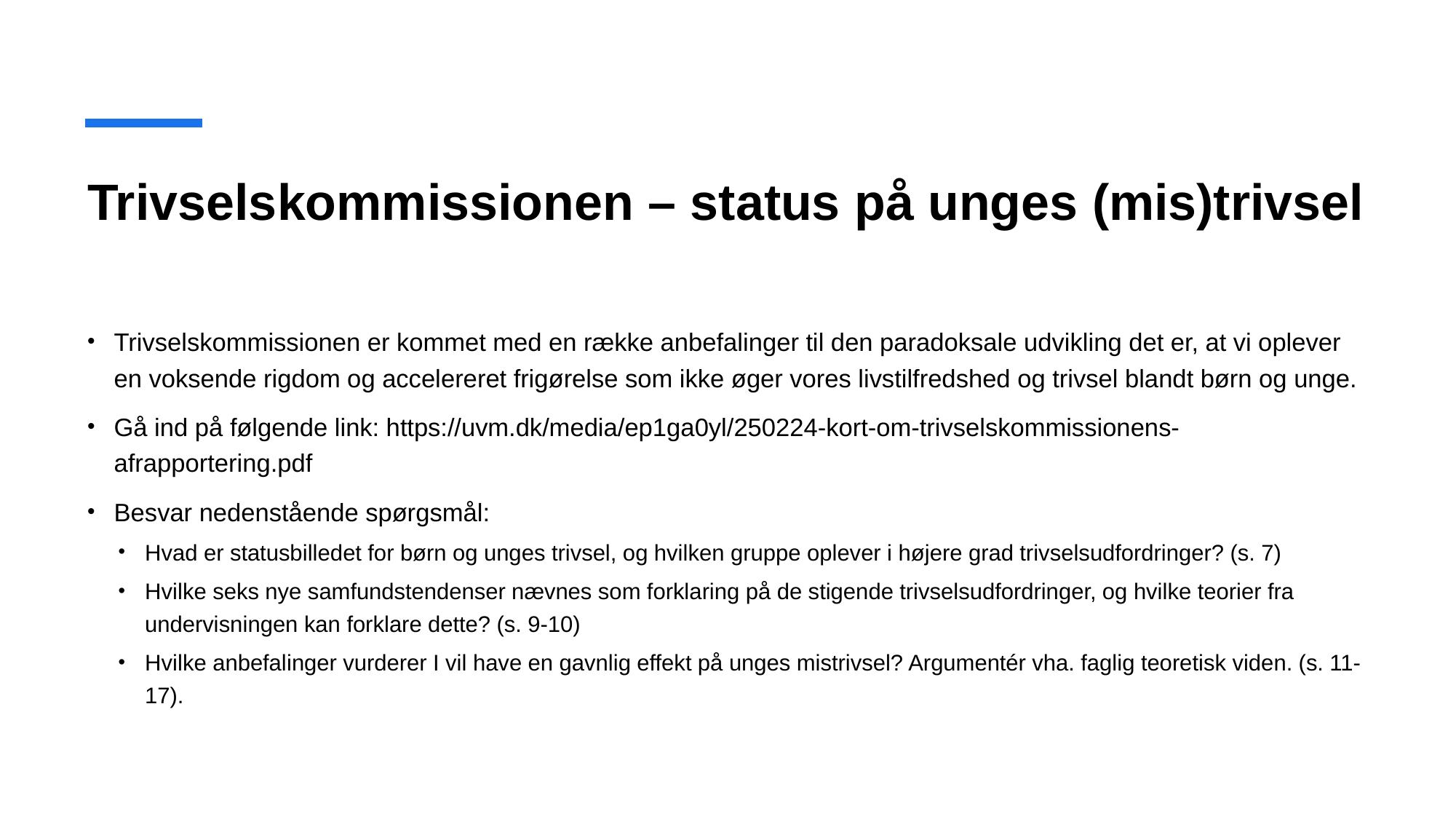

# Trivselskommissionen – status på unges (mis)trivsel
Trivselskommissionen er kommet med en række anbefalinger til den paradoksale udvikling det er, at vi oplever en voksende rigdom og accelereret frigørelse som ikke øger vores livstilfredshed og trivsel blandt børn og unge.
Gå ind på følgende link: https://uvm.dk/media/ep1ga0yl/250224-kort-om-trivselskommissionens-afrapportering.pdf
Besvar nedenstående spørgsmål:
Hvad er statusbilledet for børn og unges trivsel, og hvilken gruppe oplever i højere grad trivselsudfordringer? (s. 7)
Hvilke seks nye samfundstendenser nævnes som forklaring på de stigende trivselsudfordringer, og hvilke teorier fra undervisningen kan forklare dette? (s. 9-10)
Hvilke anbefalinger vurderer I vil have en gavnlig effekt på unges mistrivsel? Argumentér vha. faglig teoretisk viden. (s. 11-17).